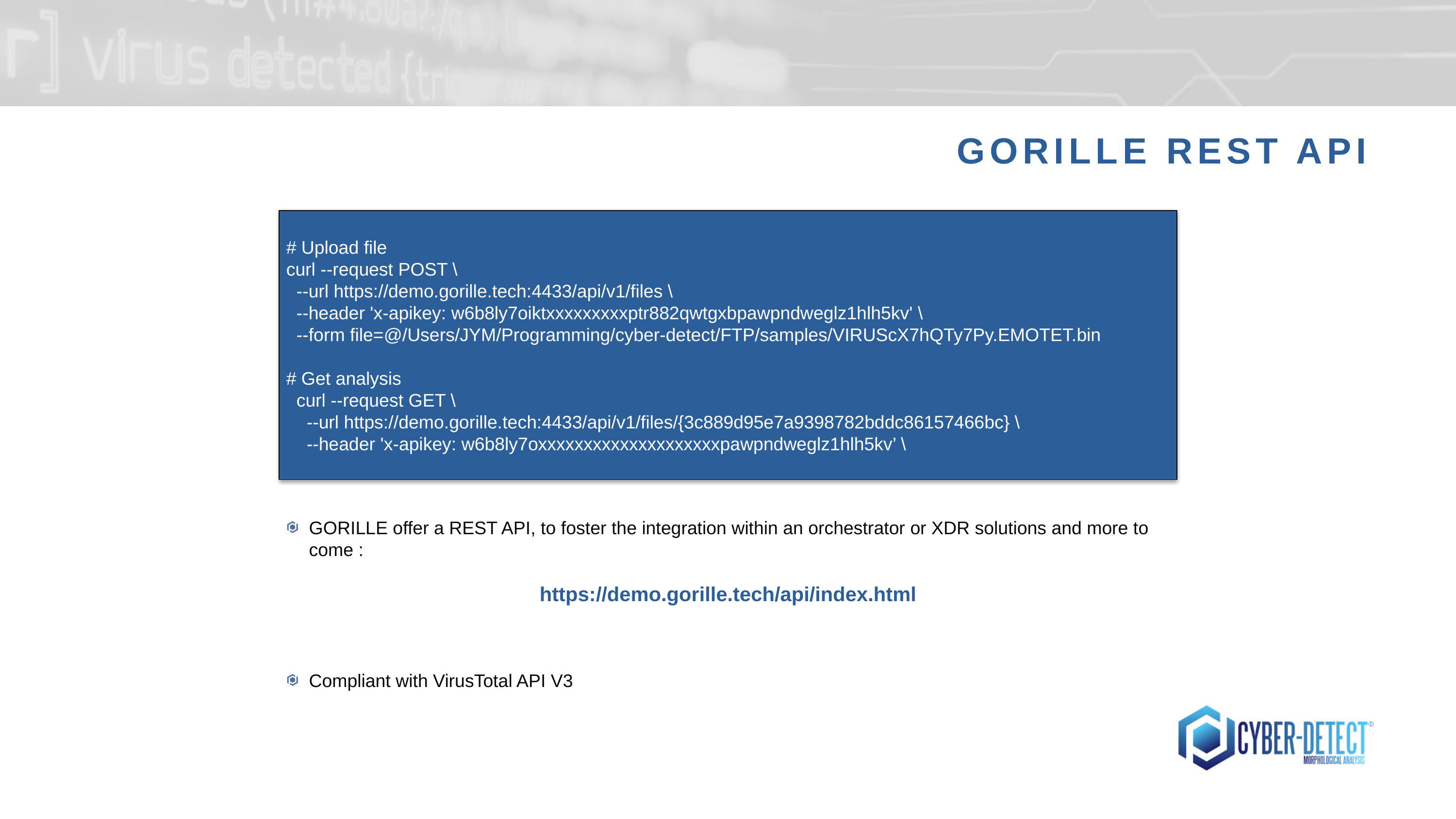

GORILLE REST API

# Upload file
curl --request POST \
  --url https://demo.gorille.tech:4433/api/v1/files \
  --header 'x-apikey: w6b8ly7oiktxxxxxxxxxptr882qwtgxbpawpndweglz1hlh5kv' \
  --form file=@/Users/JYM/Programming/cyber-detect/FTP/samples/VIRUScX7hQTy7Py.EMOTET.bin

# Get analysis
  curl --request GET \
    --url https://demo.gorille.tech:4433/api/v1/files/{3c889d95e7a9398782bddc86157466bc} \
    --header 'x-apikey: w6b8ly7oxxxxxxxxxxxxxxxxxxxxpawpndweglz1hlh5kv’ \

GORILLE offer a REST API, to foster the integration within an orchestrator or XDR solutions and more to come :

Compliant with VirusTotal API V3
https://demo.gorille.tech/api/index.html